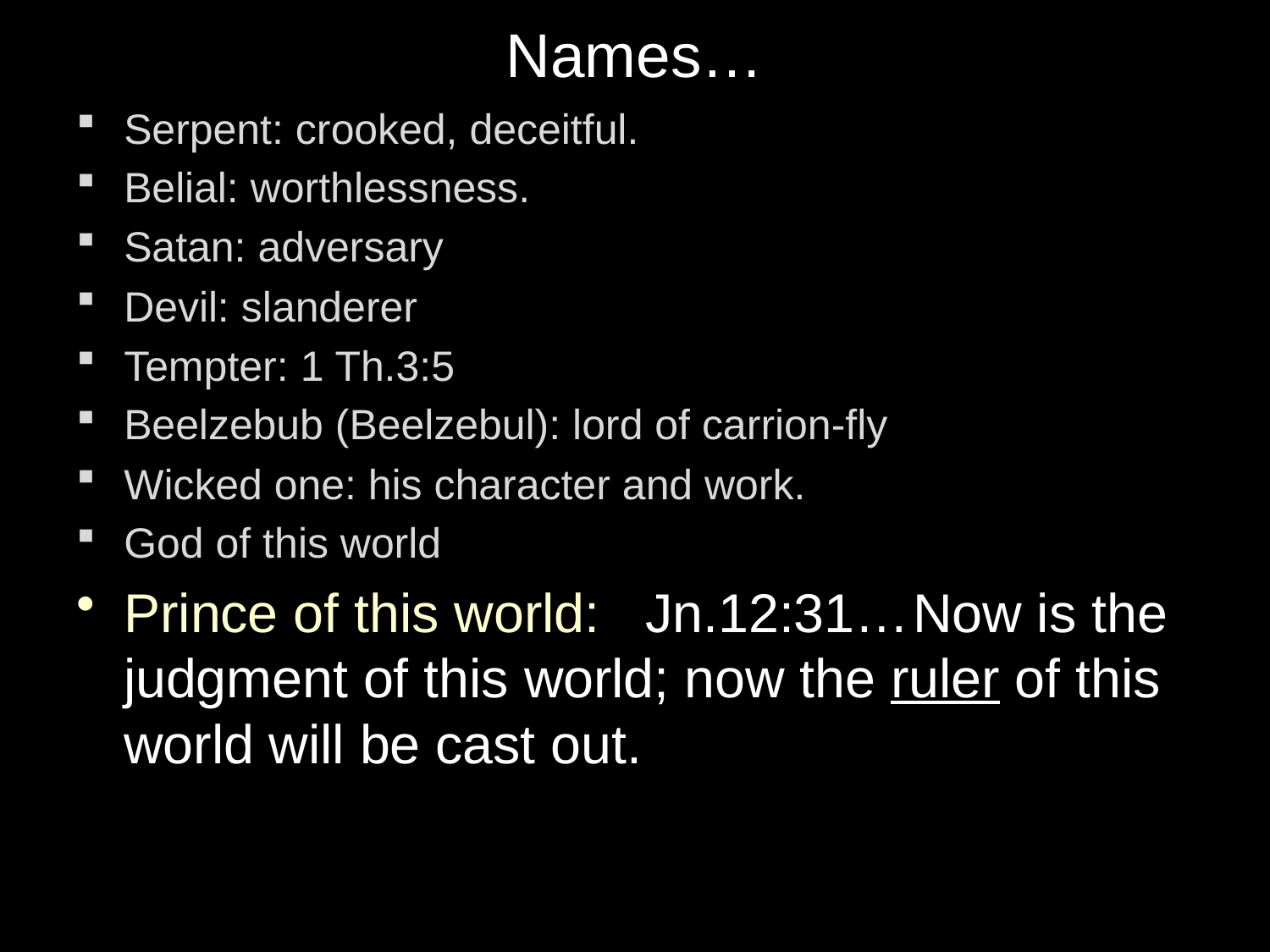

# Names…
Serpent: crooked, deceitful.
Belial: worthlessness.
Satan: adversary
Devil: slanderer
Tempter: 1 Th.3:5
Beelzebub (Beelzebul): lord of carrion-fly
Wicked one: his character and work.
God of this world
Prince of this world:   Jn.12:31… Now is the judgment of this world; now the ruler of this world will be cast out.